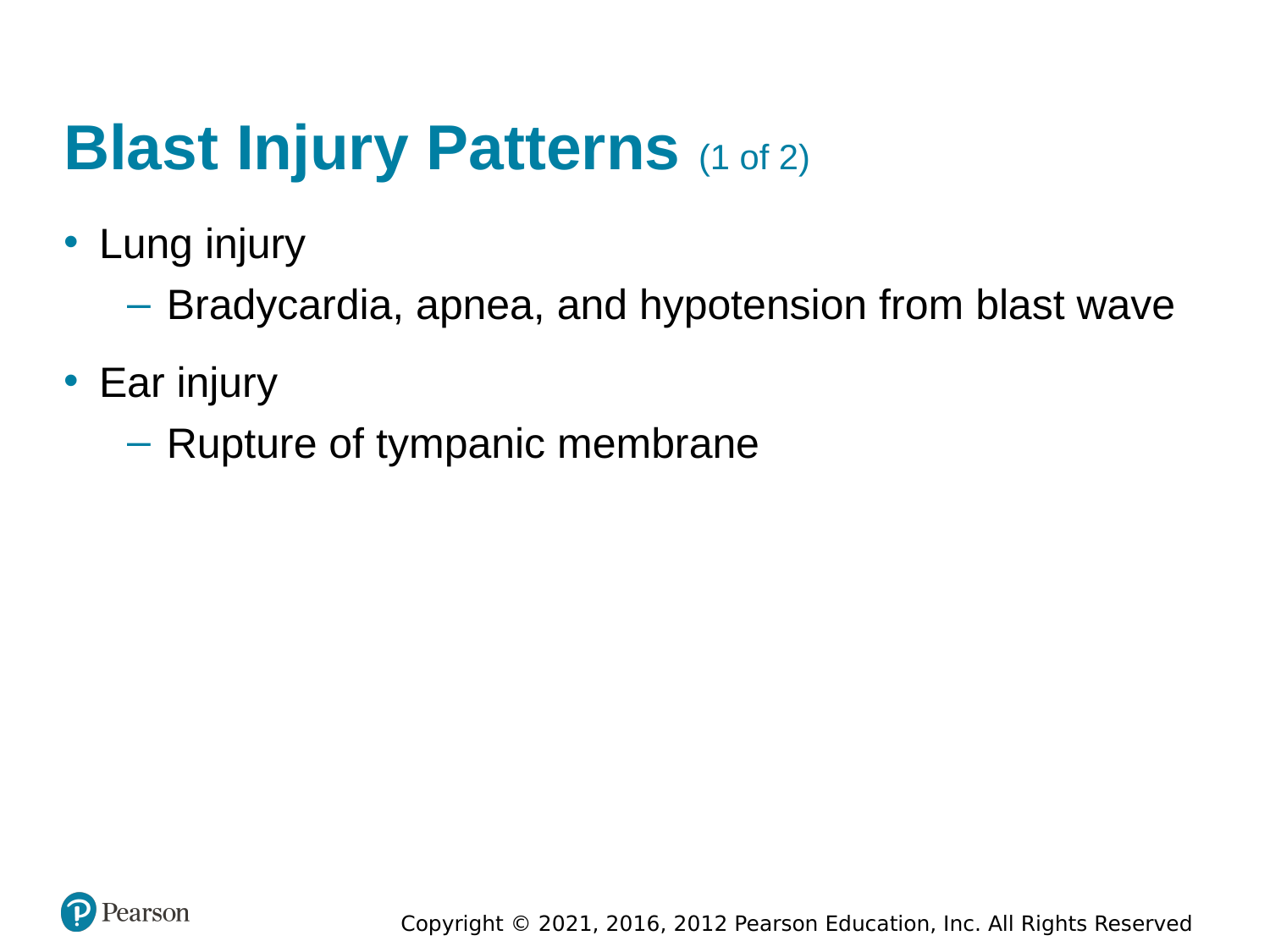

# Blast Injury Patterns (1 of 2)
Lung injury
Bradycardia, apnea, and hypotension from blast wave
Ear injury
Rupture of tympanic membrane